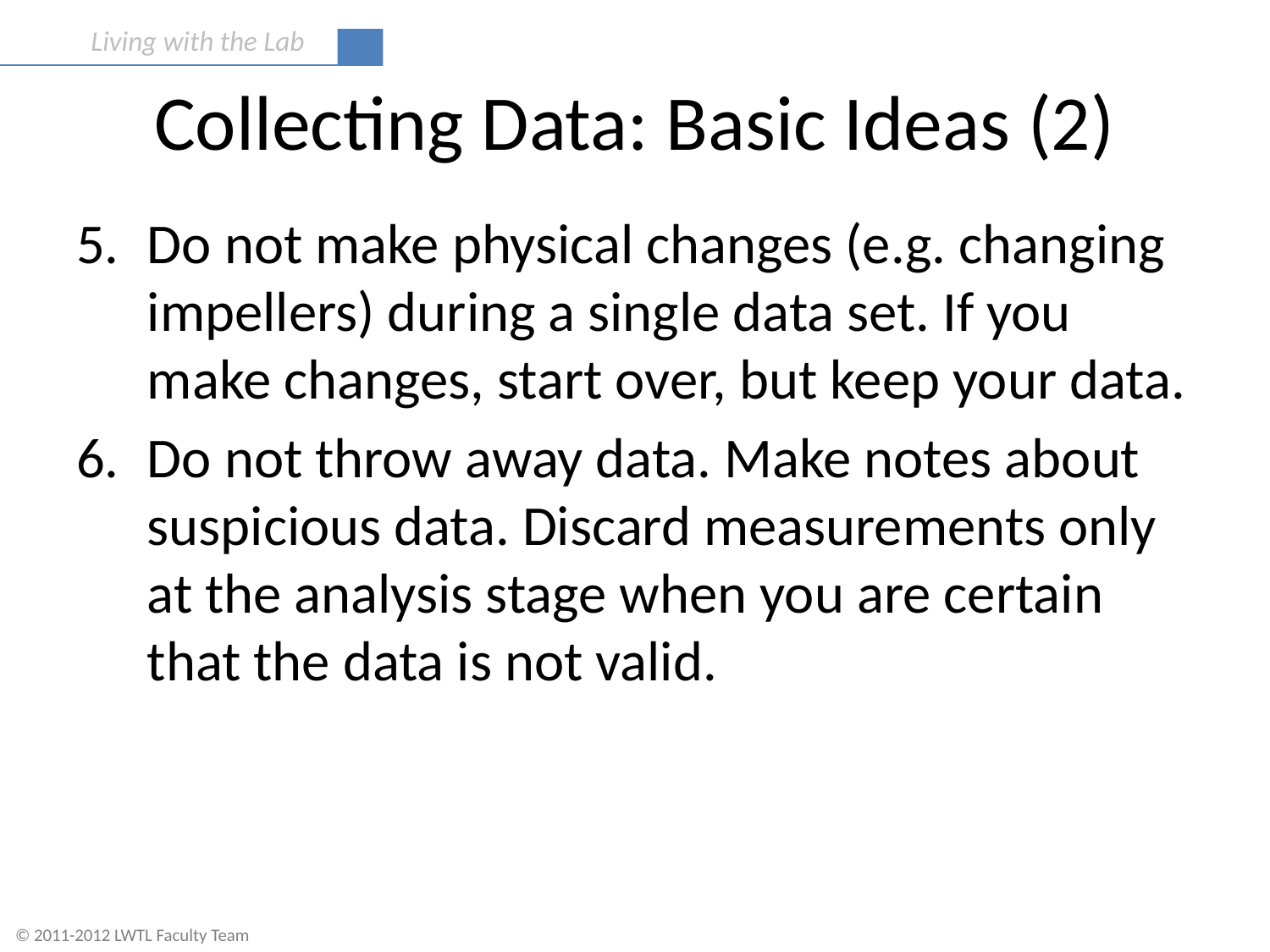

# Collecting Data: Basic Ideas (2)
5.	Do not make physical changes (e.g. changing impellers) during a single data set. If you make changes, start over, but keep your data.
6.	Do not throw away data. Make notes about suspicious data. Discard measurements only at the analysis stage when you are certain that the data is not valid.